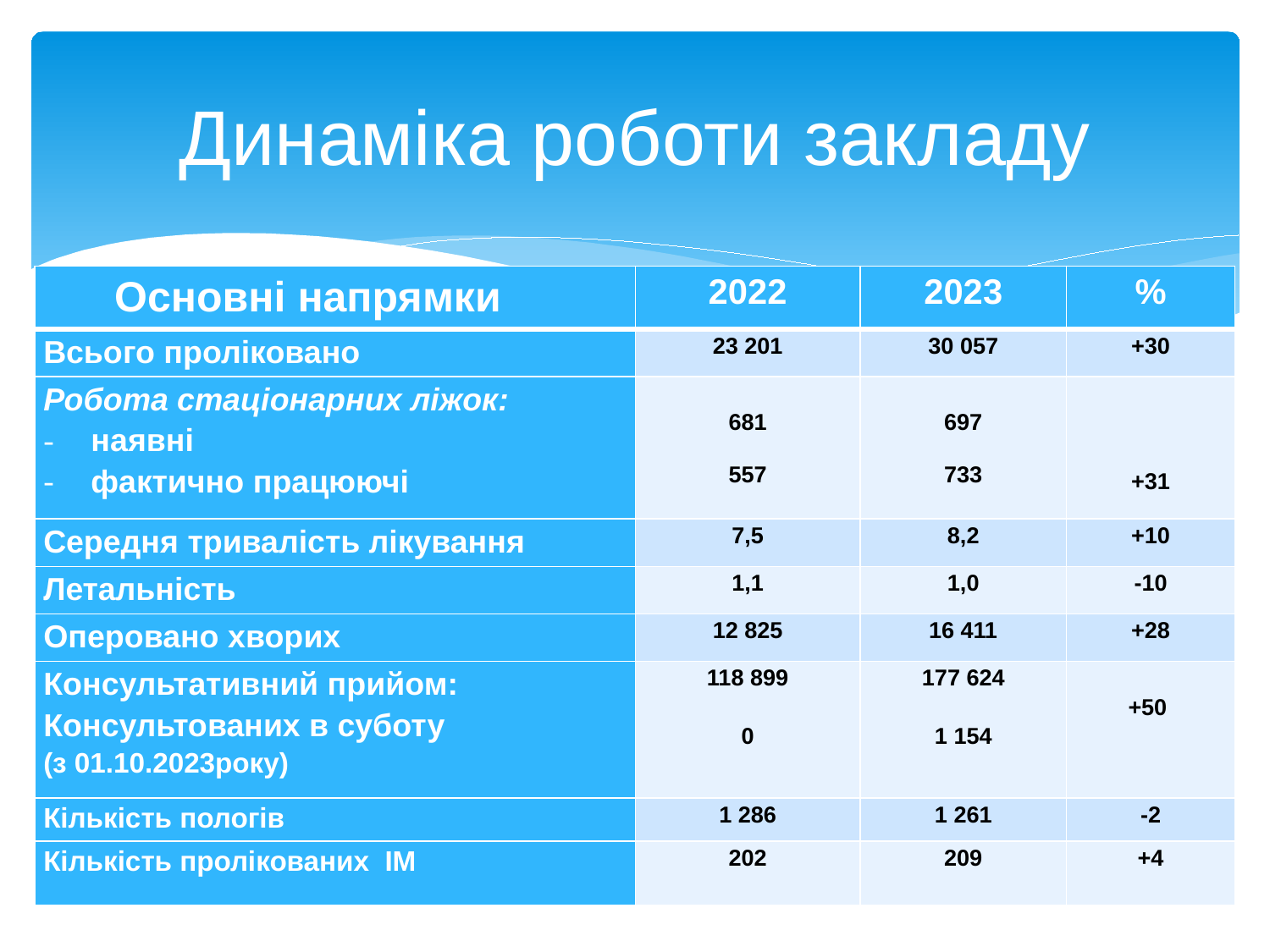

# Динаміка роботи закладу
| Основні напрямки | 2022 | 2023 | % |
| --- | --- | --- | --- |
| Всього проліковано | 23 201 | 30 057 | +30 |
| Робота стаціонарних ліжок: наявні фактично працюючі | 681 557 | 697 733 | +31 |
| Середня тривалість лікування | 7,5 | 8,2 | +10 |
| Летальність | 1,1 | 1,0 | -10 |
| Оперовано хворих | 12 825 | 16 411 | +28 |
| Консультативний прийом: Консультованих в суботу (з 01.10.2023року) | 118 899   0 | 177 624   1 154 | +50 |
| Кількість пологів | 1 286 | 1 261 | -2 |
| Кількість пролікованих ІМ | 202 | 209 | +4 |